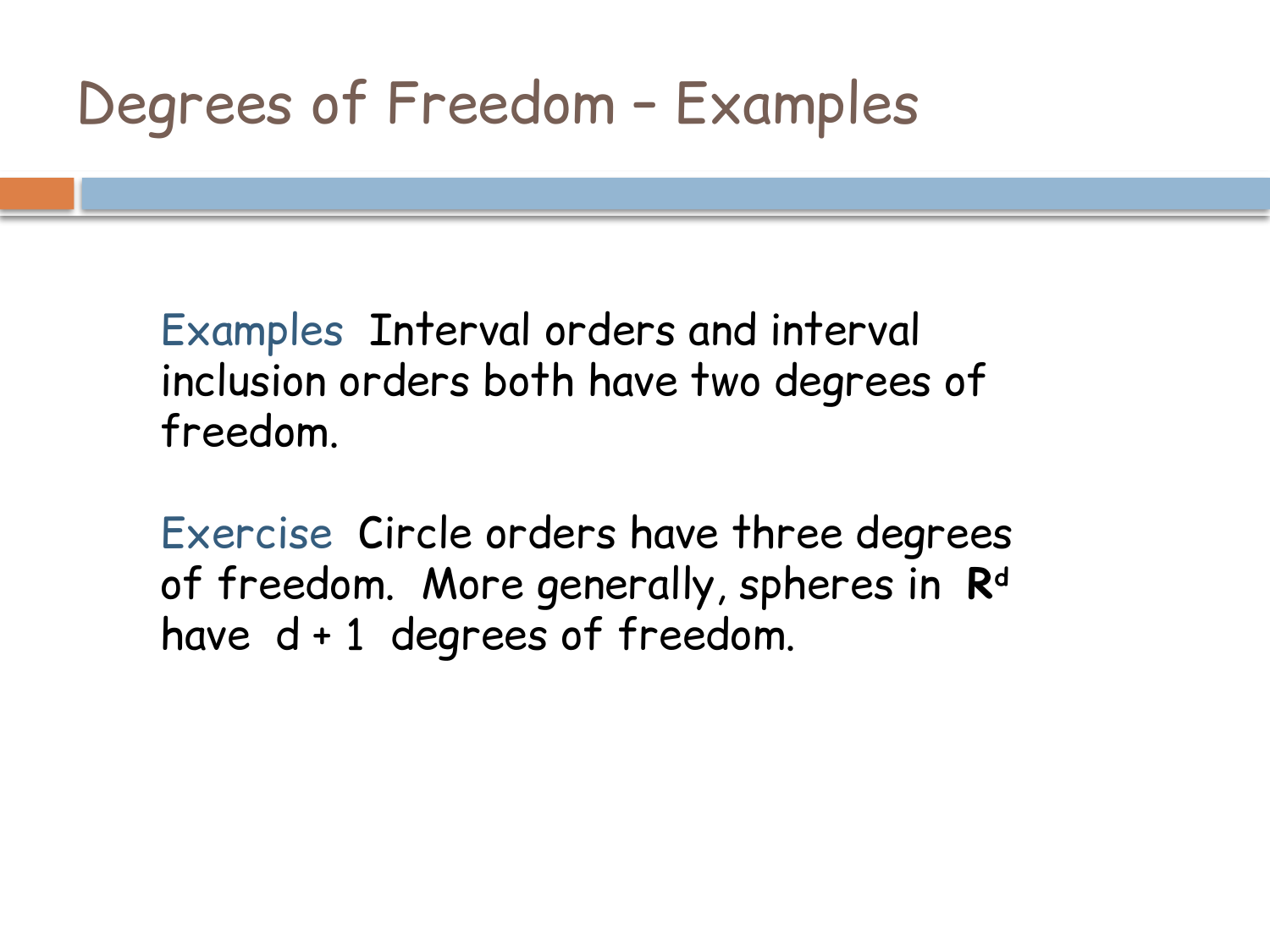

# Degrees of Freedom – Examples
Examples  Interval orders and interval inclusion orders both have two degrees of freedom.

Exercise  Circle orders have three degrees of freedom.  More generally, spheres in  Rd  have  d + 1  degrees of freedom.